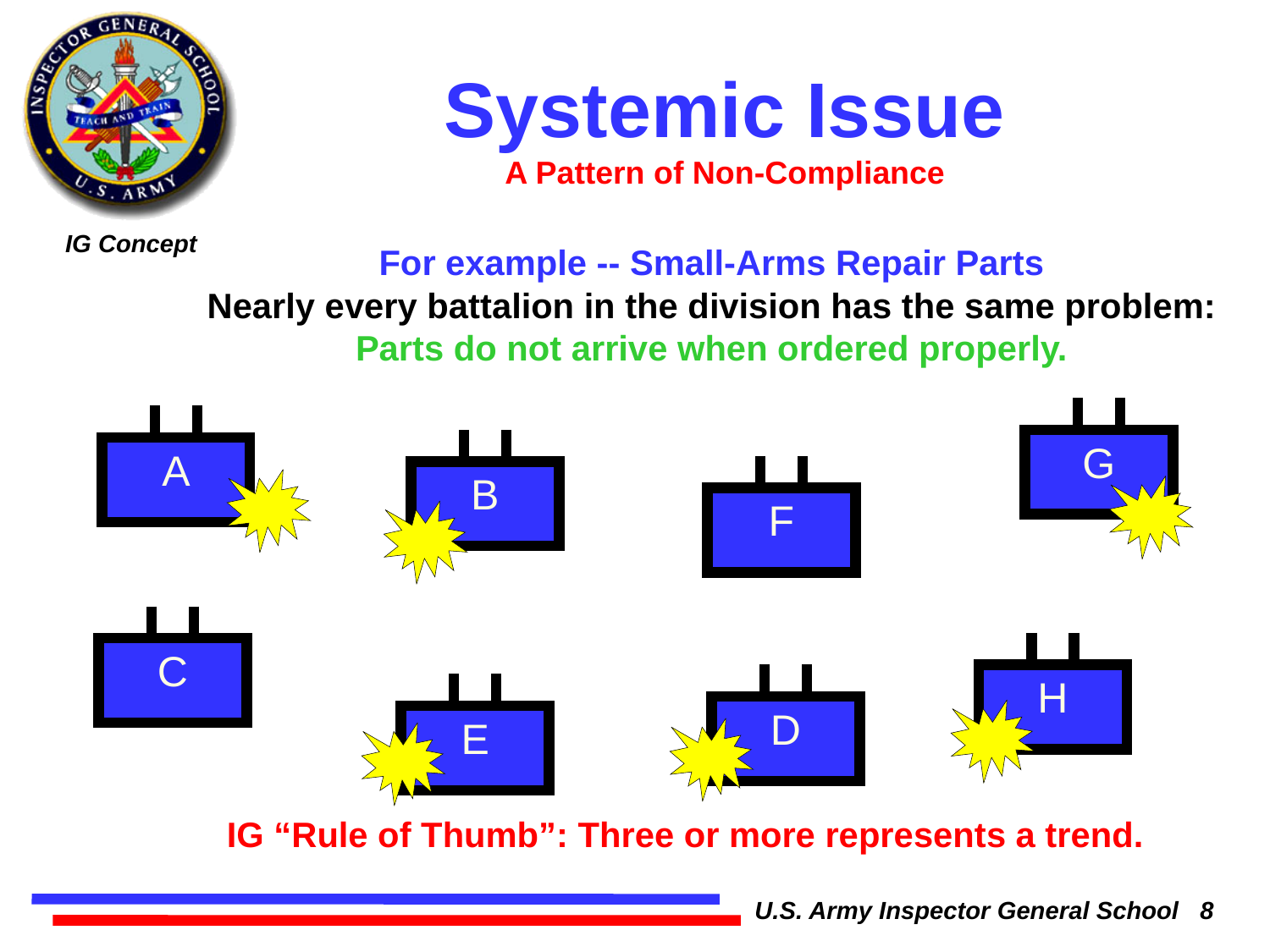

# Systemic Issue A Pattern of Non-Compliance
For example -- Small-Arms Repair Parts
Nearly every battalion in the division has the same problem:
Parts do not arrive when ordered properly.
G
A
B
F

C
H
D
E

IG “Rule of Thumb”: Three or more represents a trend.
U.S. Army Inspector General School   8